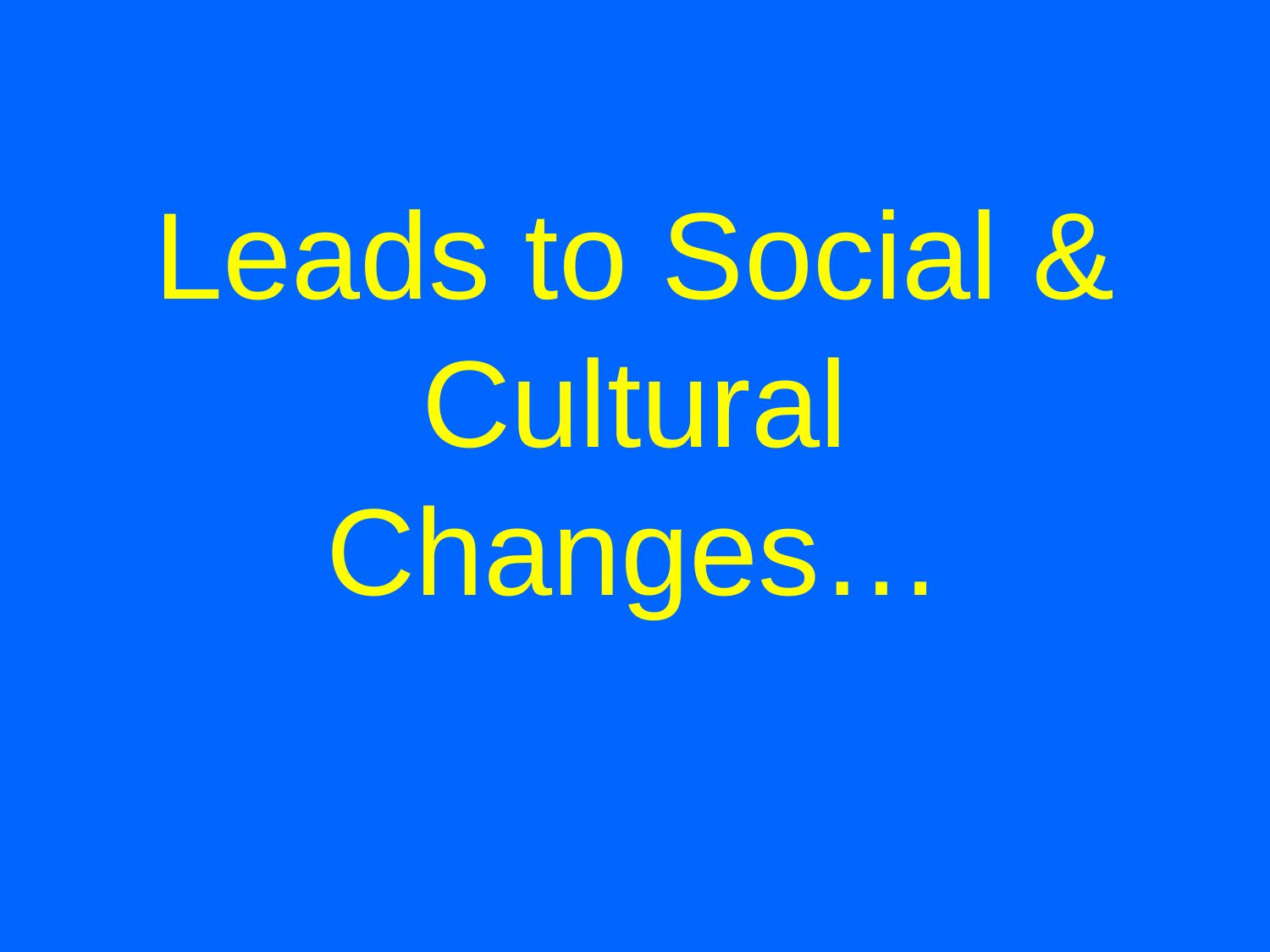

# Leads to Social & Cultural Changes…